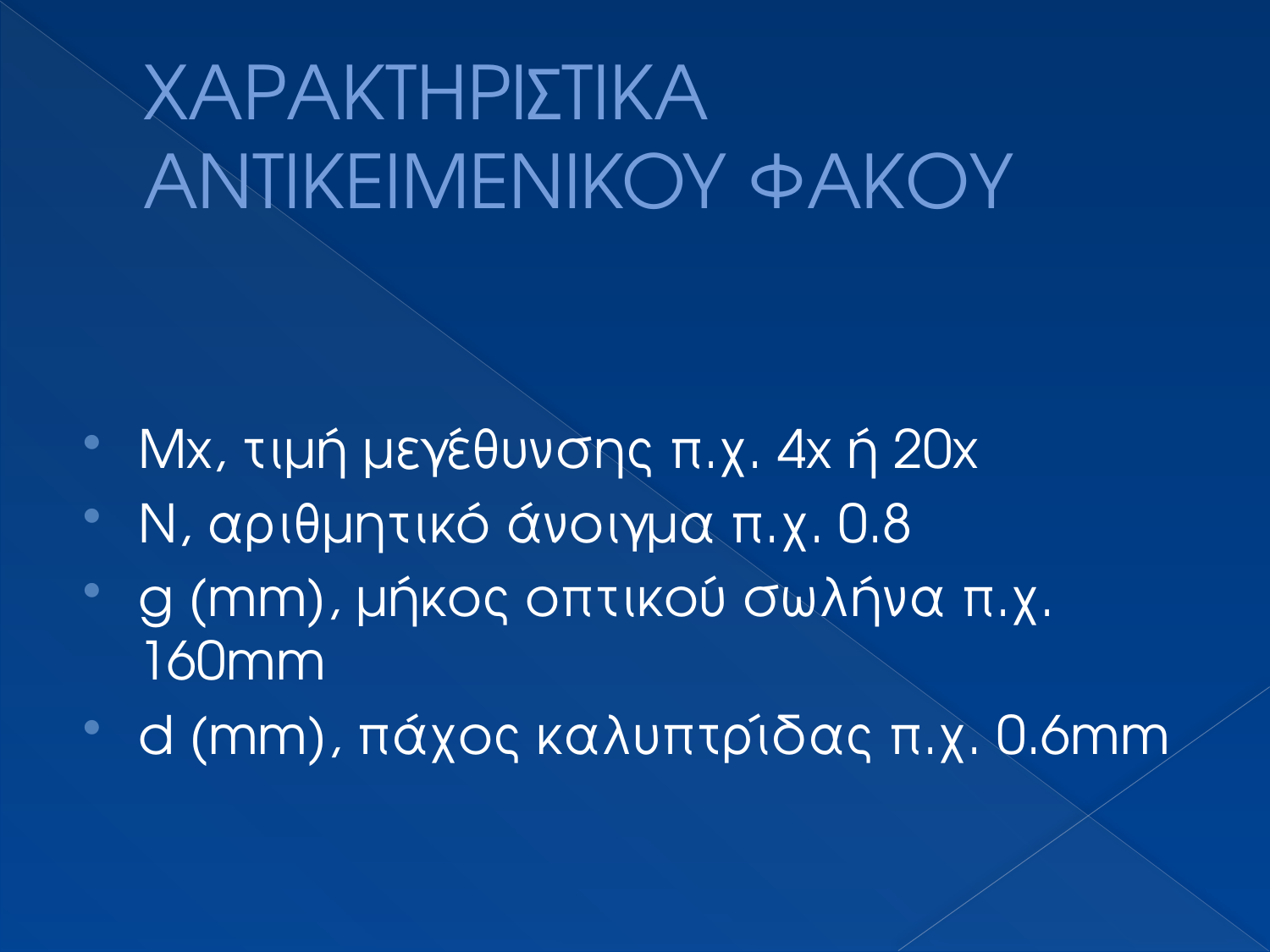

# ΧΑΡΑΚΤΗΡΙΣΤΙΚΑ ANTIKEIMENIKOY ΦΑΚΟΥ

Μx, τιμή μεγέθυνσης π.χ. 4x ή 20x
Ν, αριθμητικό άνοιγμα π.χ. 0.8
g (mm), μήκος οπτικού σωλήνα π.χ. 160mm
d (mm), πάχος καλυπτρίδας π.χ. 0.6mm